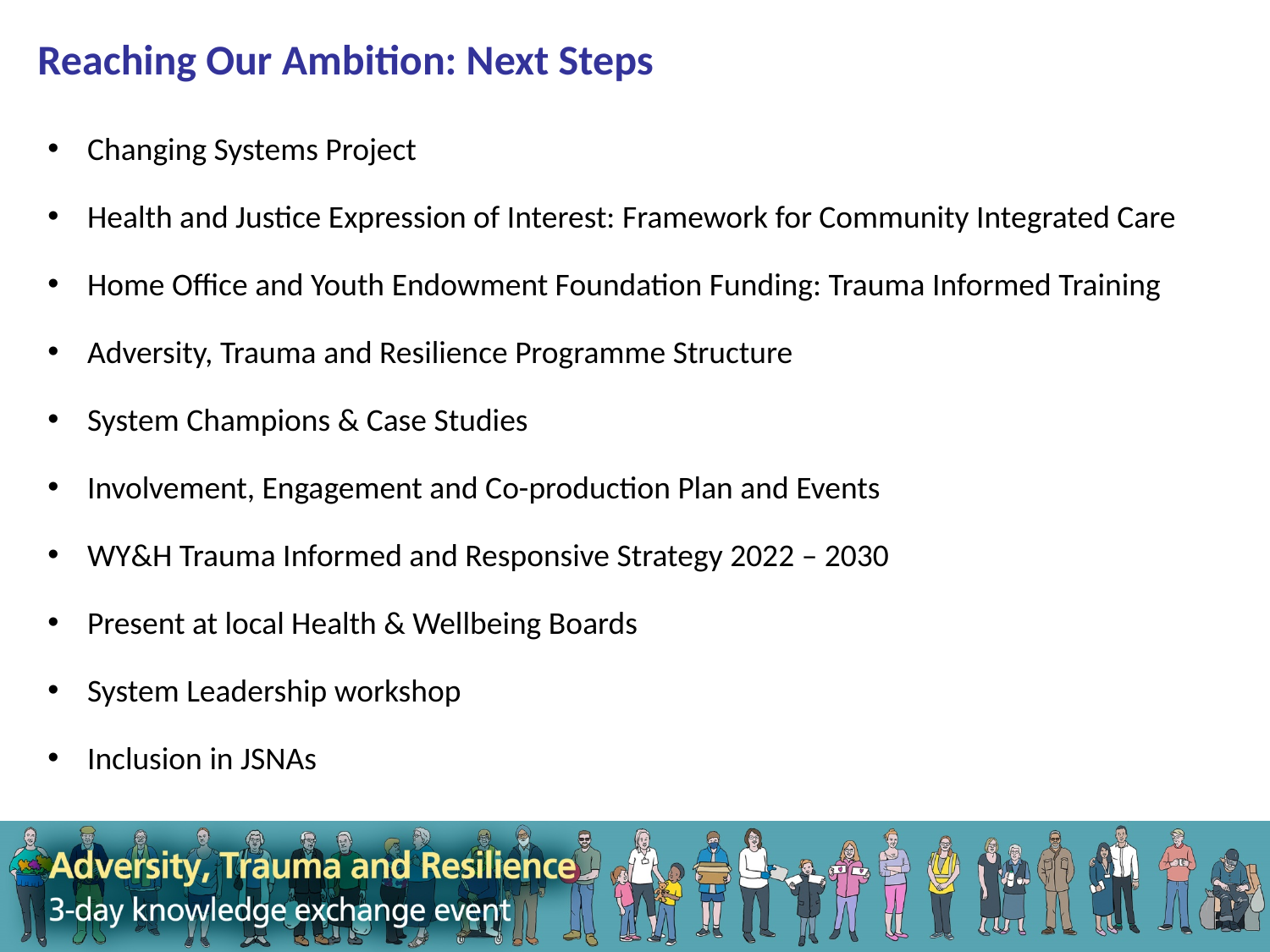

Reaching Our Ambition: Next Steps
Changing Systems Project

Health and Justice Expression of Interest: Framework for Community Integrated Care

Home Office and Youth Endowment Foundation Funding: Trauma Informed Training

Adversity, Trauma and Resilience Programme Structure

System Champions & Case Studies

Involvement, Engagement and Co-production Plan and Events

WY&H Trauma Informed and Responsive Strategy 2022 – 2030

Present at local Health & Wellbeing Boards

System Leadership workshop

Inclusion in JSNAs